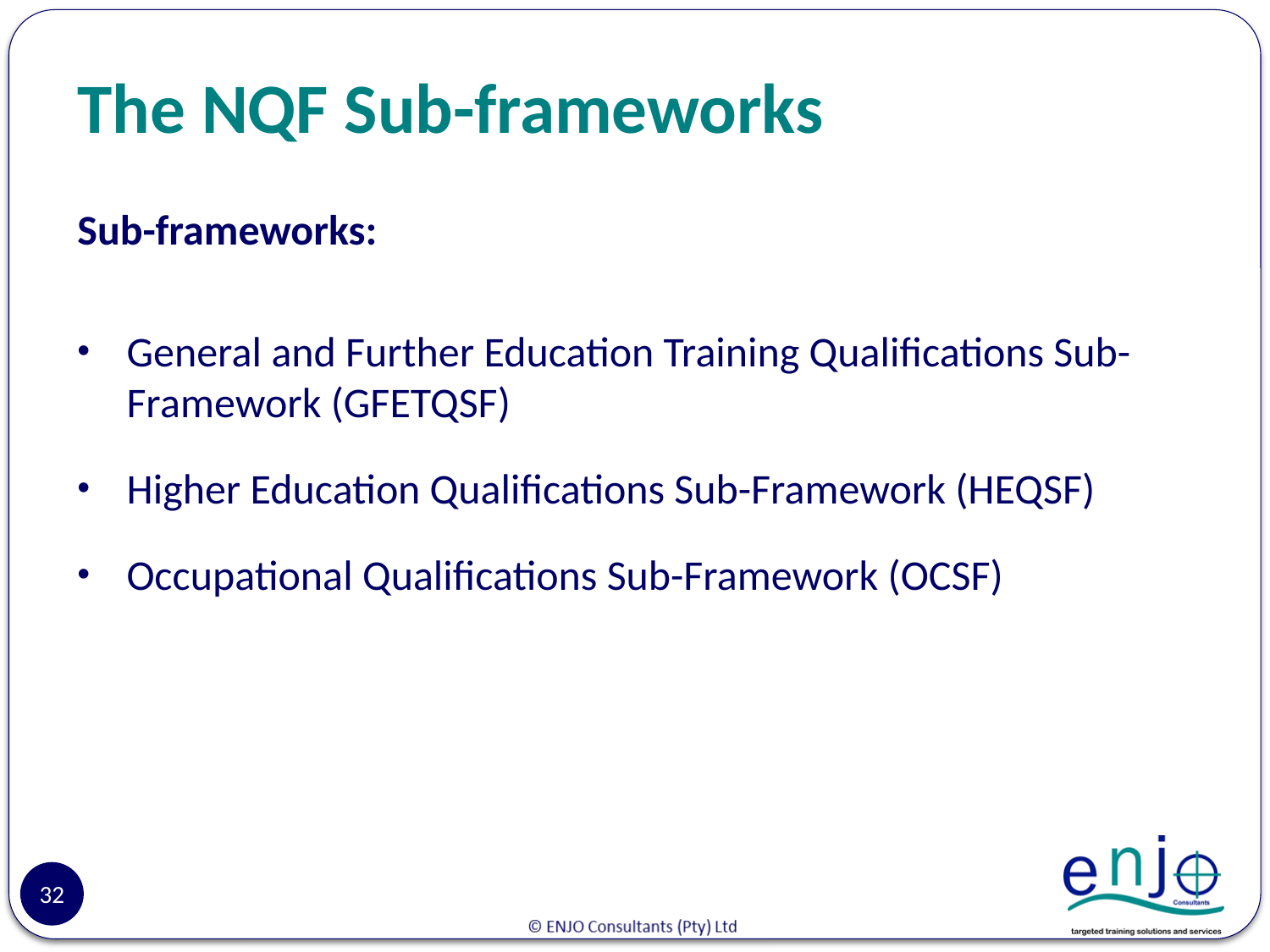

# The NQF Sub-frameworks
Sub-frameworks:

General and Further Education Training Qualifications Sub-Framework (GFETQSF)
Higher Education Qualifications Sub-Framework (HEQSF)
Occupational Qualifications Sub-Framework (OCSF)

32